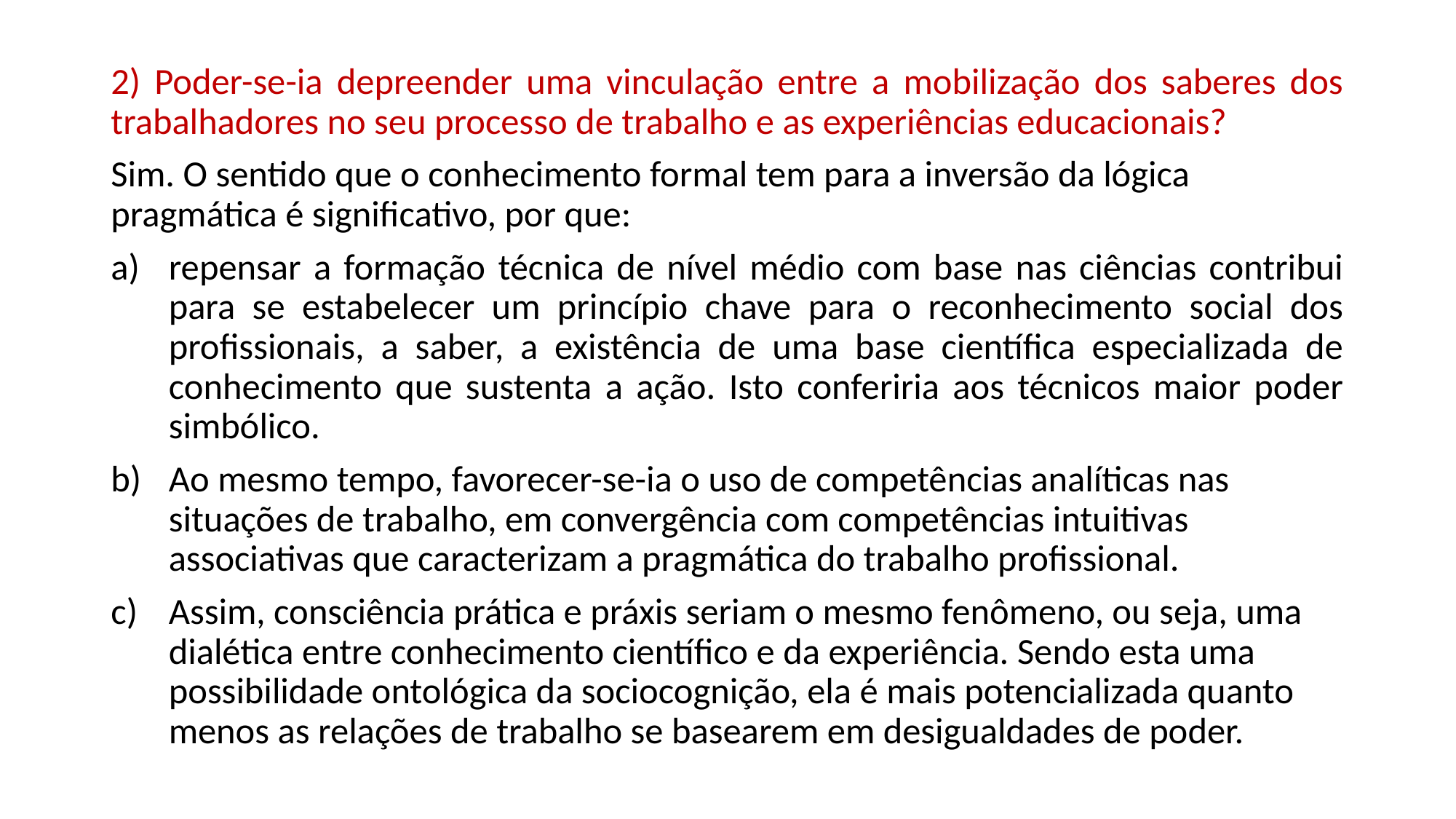

2) Poder-se-ia depreender uma vinculação entre a mobilização dos saberes dos trabalhadores no seu processo de trabalho e as experiências educacionais?
Sim. O sentido que o conhecimento formal tem para a inversão da lógica pragmática é significativo, por que:
repensar a formação técnica de nível médio com base nas ciências contribui para se estabelecer um princípio chave para o reconhecimento social dos profissionais, a saber, a existência de uma base científica especializada de conhecimento que sustenta a ação. Isto conferiria aos técnicos maior poder simbólico.
Ao mesmo tempo, favorecer-se-ia o uso de competências analíticas nas situações de trabalho, em convergência com competências intuitivas associativas que caracterizam a pragmática do trabalho profissional.
Assim, consciência prática e práxis seriam o mesmo fenômeno, ou seja, uma dialética entre conhecimento científico e da experiência. Sendo esta uma possibilidade ontológica da sociocognição, ela é mais potencializada quanto menos as relações de trabalho se basearem em desigualdades de poder.